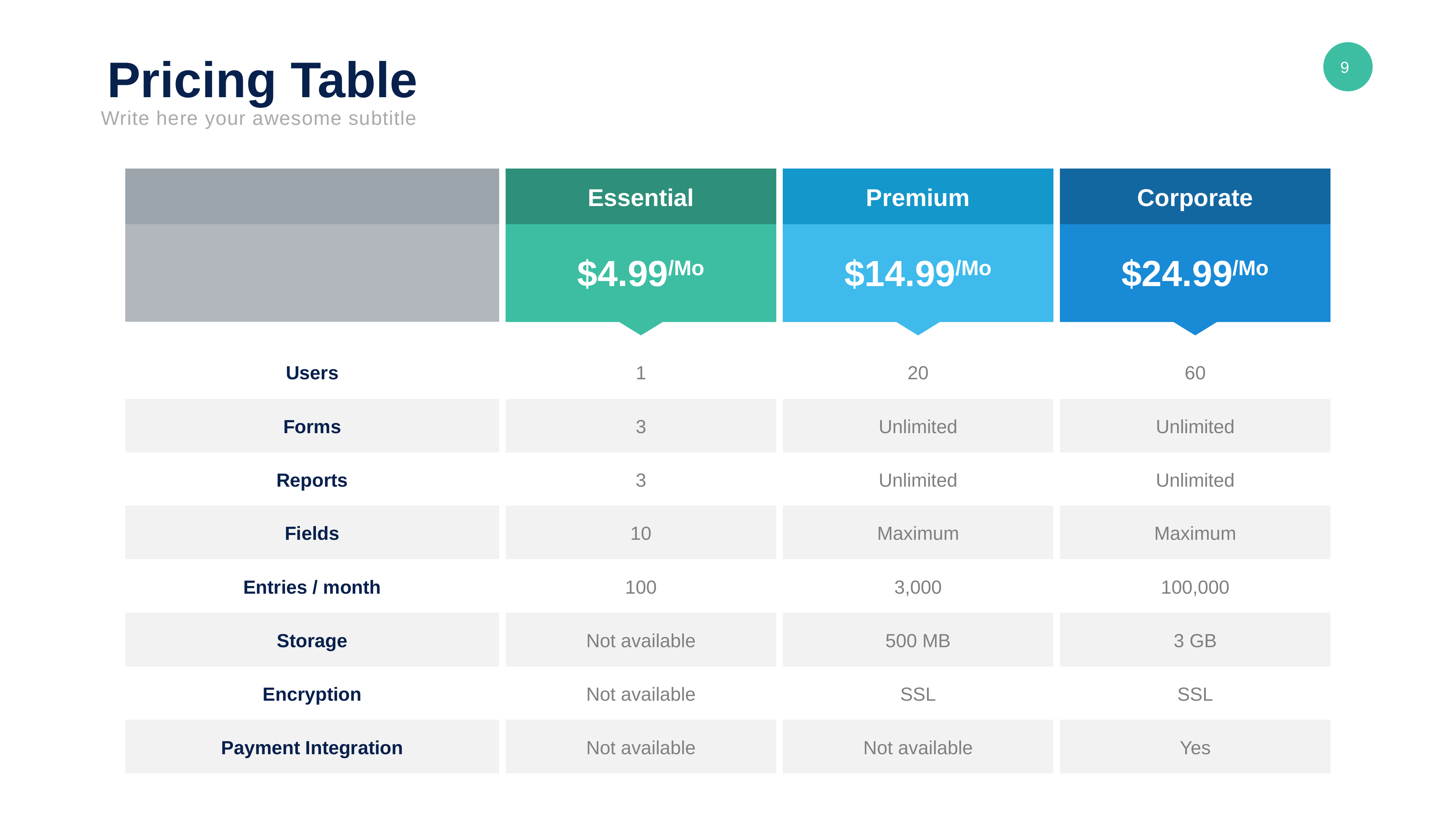

Pricing Table
Write here your awesome subtitle

Essential
Premium
Corporate
$4.99/Mo
$14.99/Mo
$24.99/Mo

Users
1
20
60
Forms
3
Unlimited
Unlimited

Reports
3
Unlimited
Unlimited
Fields
10
Maximum
Maximum

Entries / month
100
3,000
100,000
Storage
Not available
500 MB
3 GB

Encryption
Not available
SSL
SSL
Payment Integration
Not available
Not available
Yes